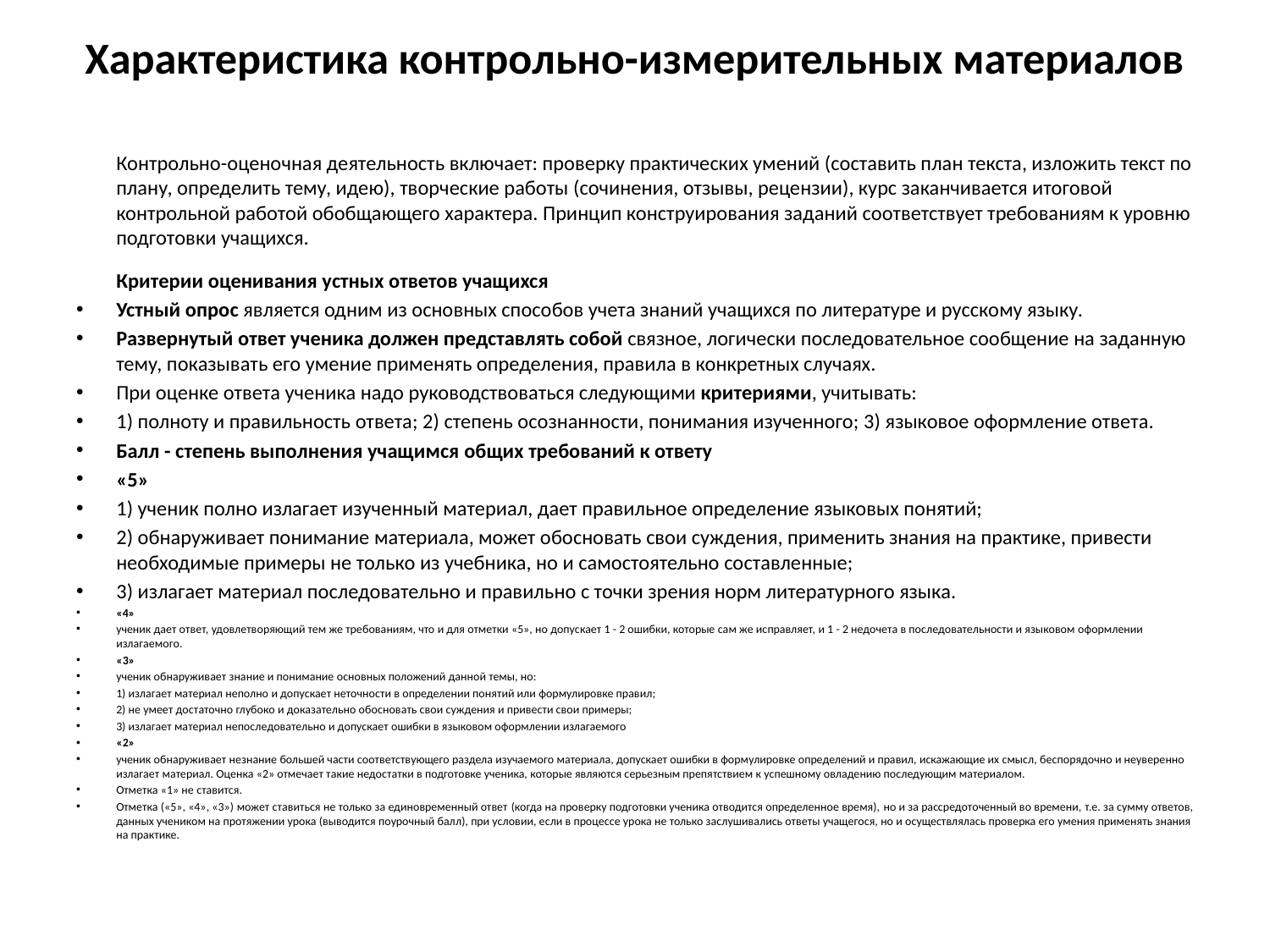

# Характеристика контрольно-измерительных материалов
Контрольно-оценочная деятельность включает: проверку практических умений (составить план текста, изложить текст по плану, определить тему, идею), творческие работы (сочинения, отзывы, рецензии), курс заканчивается итоговой контрольной работой обобщающего характера. Принцип конструирования заданий соответствует требованиям к уровню подготовки учащихся.
Критерии оценивания устных ответов учащихся
Устный опрос является одним из основных способов учета знаний учащихся по литературе и русскому языку.
Развернутый ответ ученика должен представлять собой связное, логически последовательное сообщение на заданную тему, показывать его умение применять определения, правила в конкретных случаях.
При оценке ответа ученика надо руководствоваться следующими критериями, учитывать:
1) полноту и правильность ответа; 2) степень осознанности, понимания изученного; 3) языковое оформление ответа.
Балл - cтепень выполнения учащимся общих требований к ответу
«5»
1) ученик полно излагает изученный материал, дает правильное определение языковых понятий;
2) обнаруживает понимание материала, может обосновать свои суждения, применить знания на практике, привести необходимые примеры не только из учебника, но и самостоятельно составленные;
3) излагает материал последовательно и правильно с точки зрения норм литературного языка.
«4»
ученик дает ответ, удовлетворяющий тем же требованиям, что и для отметки «5», но допускает 1 - 2 ошибки, которые сам же исправляет, и 1 - 2 недочета в последовательности и языковом оформлении излагаемого.
«3»
ученик обнаруживает знание и понимание основных положений данной темы, но:
1) излагает материал неполно и допускает неточности в определении понятий или формулировке правил;
2) не умеет достаточно глубоко и доказательно обосновать свои суждения и привести свои примеры;
3) излагает материал непоследовательно и допускает ошибки в языковом оформлении излагаемого
«2»
ученик обнаруживает незнание большей части соответствующего раздела изучаемого материала, допускает ошибки в формулировке определений и правил, искажающие их смысл, беспорядочно и неуверенно излагает материал. Оценка «2» отмечает такие недостатки в подготовке ученика, которые являются серьезным препятствием к успешному овладению последующим материалом.
Отметка «1» не ставится.
Отметка («5», «4», «3») может ставиться не только за единовременный ответ (когда на проверку подготовки ученика отводится определенное время), но и за рассредоточенный во времени, т.е. за сумму ответов, данных учеником на протяжении урока (выводится поурочный балл), при условии, если в процессе урока не только заслушивались ответы учащегося, но и осуществлялась проверка его умения применять знания на практике.